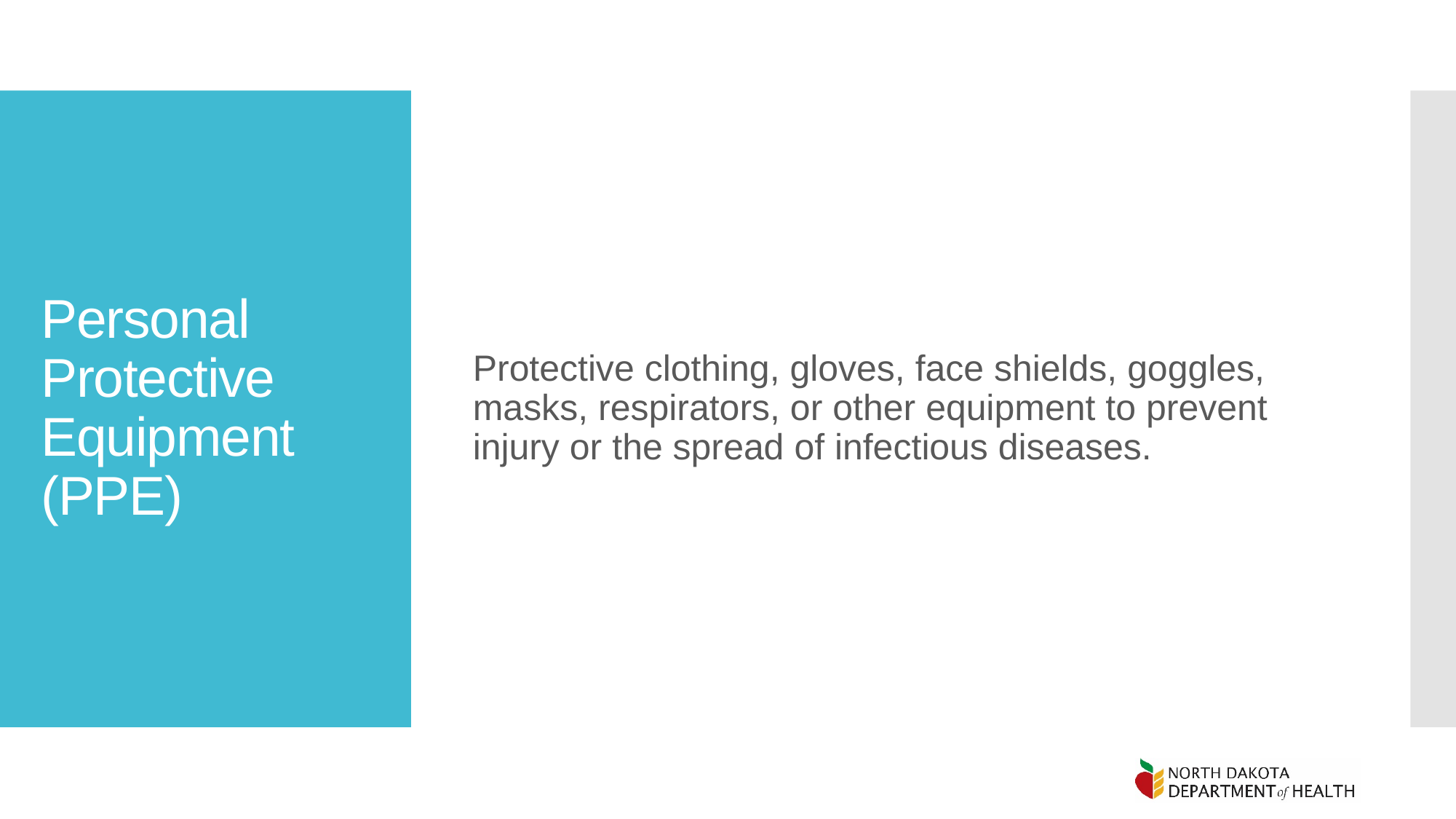

Protective clothing, gloves, face shields, goggles, masks, respirators, or other equipment to prevent injury or the spread of infectious diseases.
# Personal Protective Equipment (PPE)